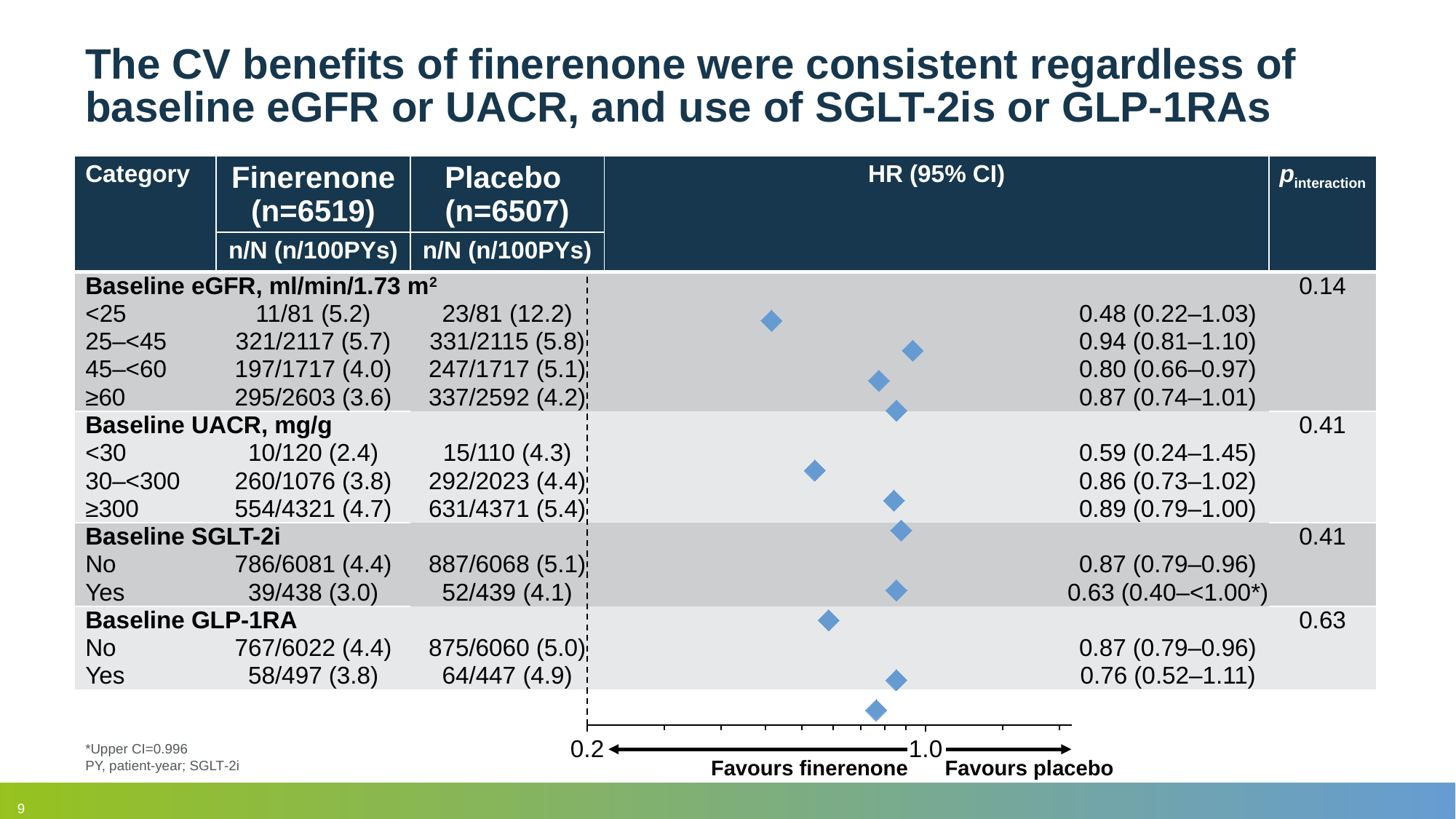

# The CV benefits of finerenone were consistent regardless of baseline eGFR or UACR, and use of SGLT-2is or GLP-1RAs
| Category | Finerenone (n=6519) | Placebo (n=6507) | HR (95% CI) |  | pinteraction |
| --- | --- | --- | --- | --- | --- |
|  | n/N (n/100PYs) | n/N (n/100PYs) |  |  |  |
| Baseline eGFR, ml/min/1.73 m2 |  |  |  |  | 0.14 |
| <25 | 11/81 (5.2) | 23/81 (12.2) |  | 0.48 (0.22–1.03) |  |
| 25–<45 | 321/2117 (5.7) | 331/2115 (5.8) |  | 0.94 (0.81–1.10) |  |
| 45–<60 | 197/1717 (4.0) | 247/1717 (5.1) |  | 0.80 (0.66–0.97) |  |
| ≥60 | 295/2603 (3.6) | 337/2592 (4.2) |  | 0.87 (0.74–1.01) |  |
| Baseline UACR, mg/g |  |  |  |  | 0.41 |
| <30 | 10/120 (2.4) | 15/110 (4.3) |  | 0.59 (0.24–1.45) |  |
| 30–<300 | 260/1076 (3.8) | 292/2023 (4.4) |  | 0.86 (0.73–1.02) |  |
| ≥300 | 554/4321 (4.7) | 631/4371 (5.4) |  | 0.89 (0.79–1.00) |  |
| Baseline SGLT-2i |  |  |  |  | 0.41 |
| No | 786/6081 (4.4) | 887/6068 (5.1) |  | 0.87 (0.79–0.96) |  |
| Yes | 39/438 (3.0) | 52/439 (4.1) |  | 0.63 (0.40–<1.00\*) |  |
| Baseline GLP-1RA |  |  |  |  | 0.63 |
| No | 767/6022 (4.4) | 875/6060 (5.0) |  | 0.87 (0.79–0.96) |  |
| Yes | 58/497 (3.8) | 64/447 (4.9) |  | 0.76 (0.52–1.11) |  |

### Chart

| Category |    <25 |
|---|---|
*Upper CI=0.996
PY, patient-year; SGLT‑2i
Favours finerenone
Favours placebo
9